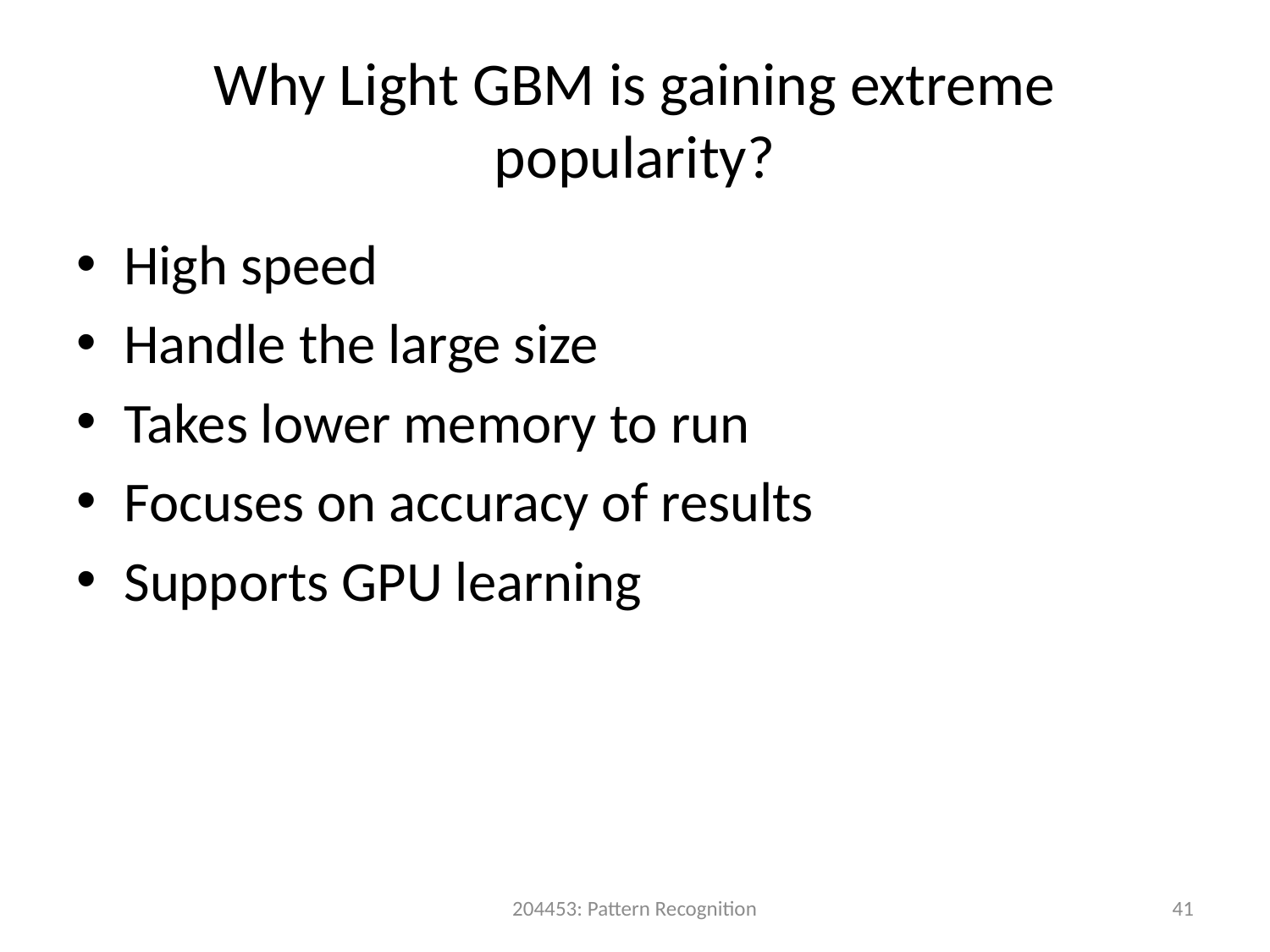

# Why Light GBM is gaining extreme popularity?
High speed
Handle the large size
Takes lower memory to run
Focuses on accuracy of results
Supports GPU learning
204453: Pattern Recognition
41